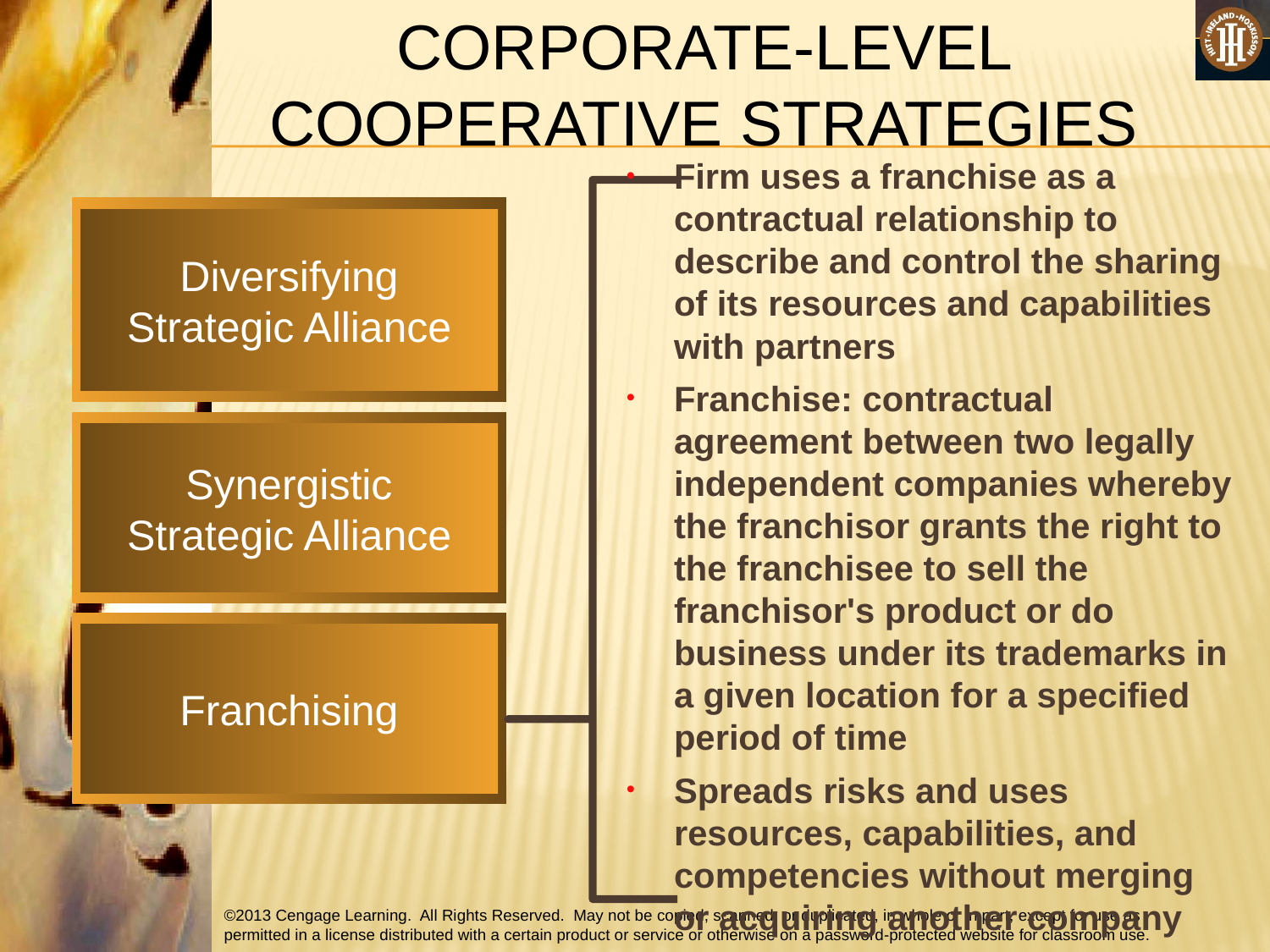

CORPORATE-LEVEL COOPERATIVE STRATEGIES

Firm uses a franchise as a contractual relationship to describe and control the sharing of its resources and capabilities with partners
Franchise: contractual agreement between two legally independent companies whereby the franchisor grants the right to the franchisee to sell the franchisor's product or do business under its trademarks in a given location for a specified period of time
Spreads risks and uses resources, capabilities, and competencies without merging or acquiring another company

Diversifying
Strategic Alliance

Synergistic
Strategic Alliance

Franchising